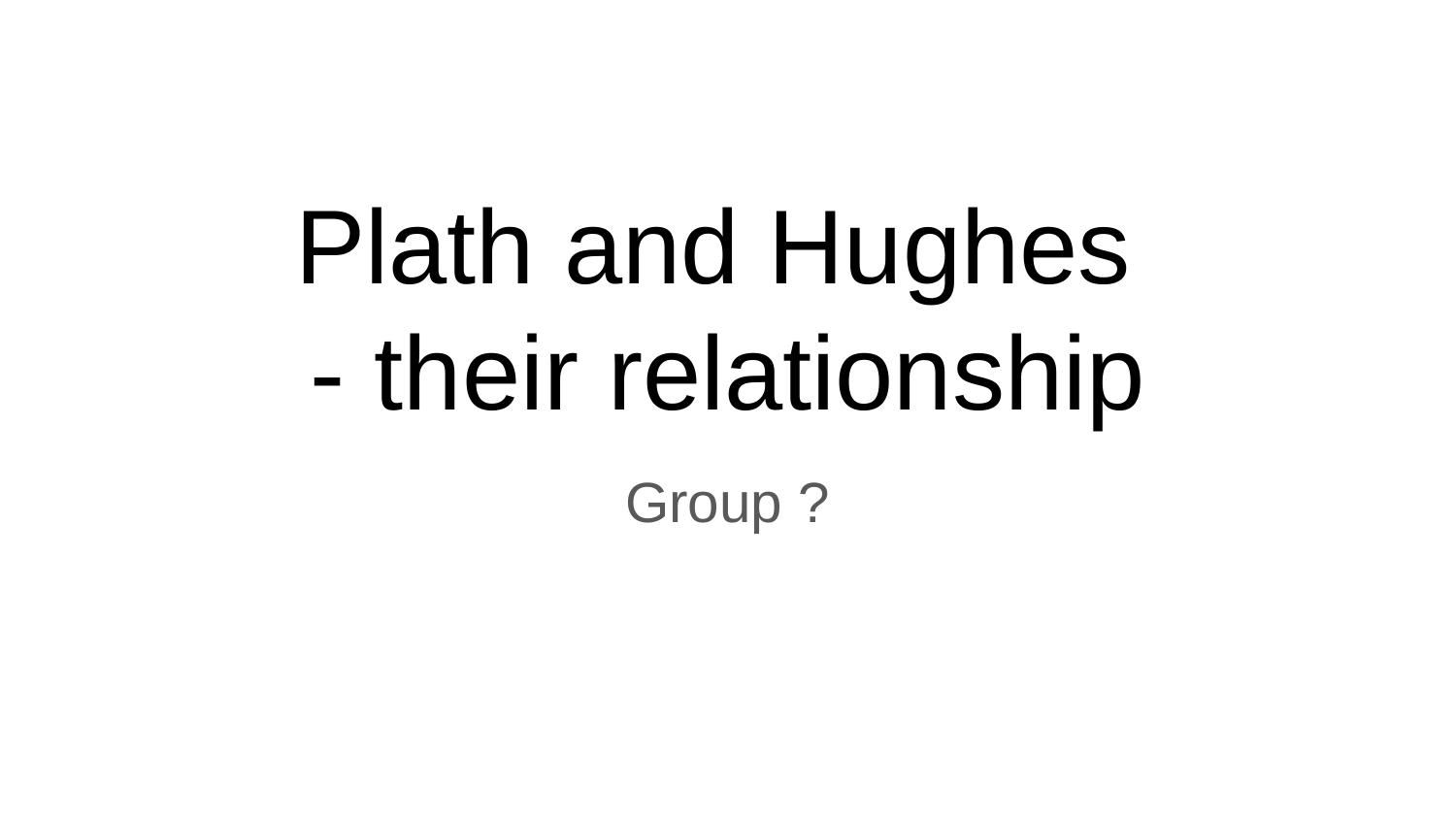

# Plath and Hughes
- their relationship
Group ?